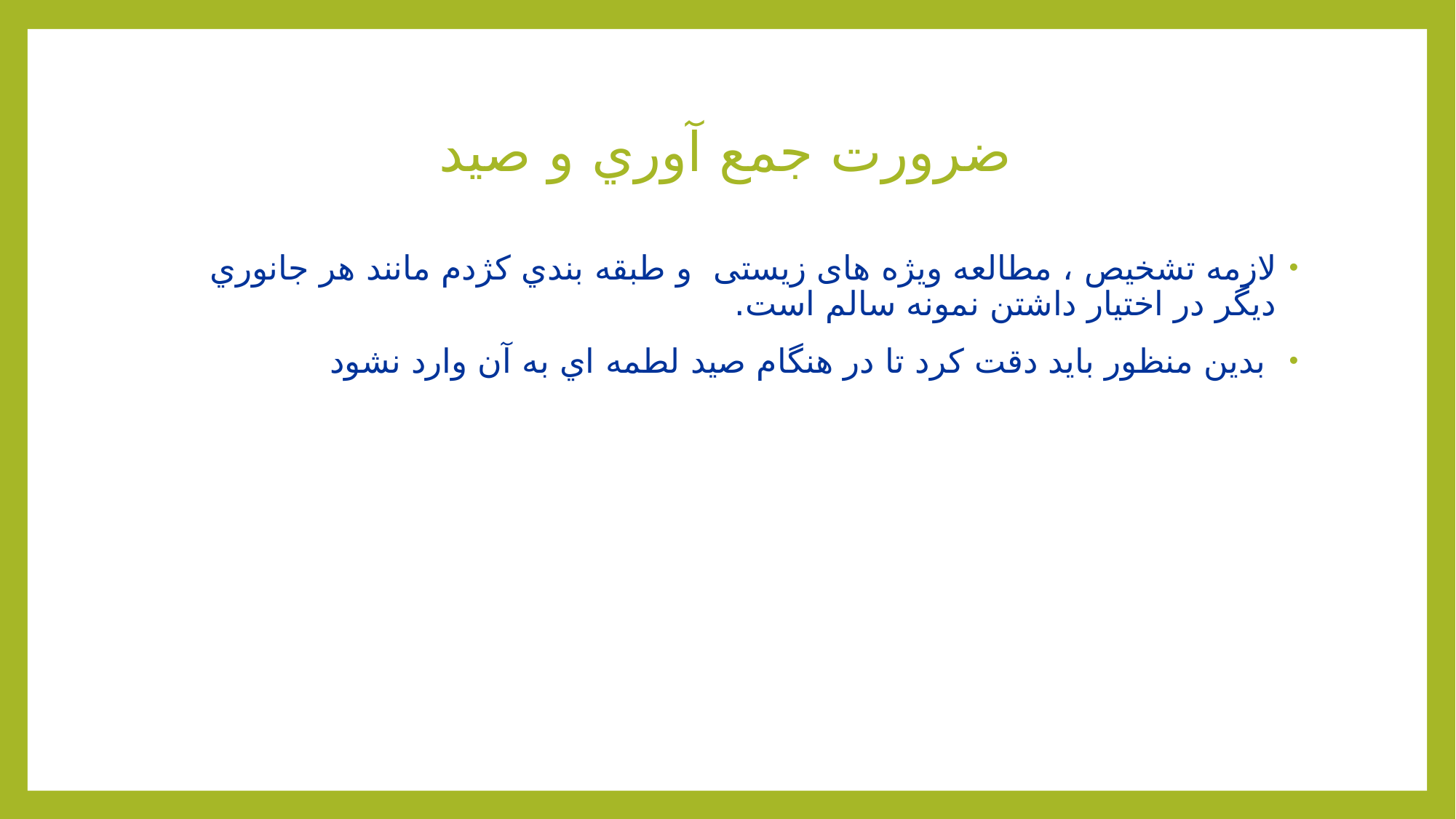

# ضرورت جمع آوري و صيد
لازمه تشخيص ، مطالعه ویژه های زیستی  و طبقه بندي كژدم مانند هر جانوري ديگر در اختيار داشتن نمونه سالم است.
 بدين منظور بايد دقت كرد تا در هنگام صيد لطمه اي به آن وارد نشود